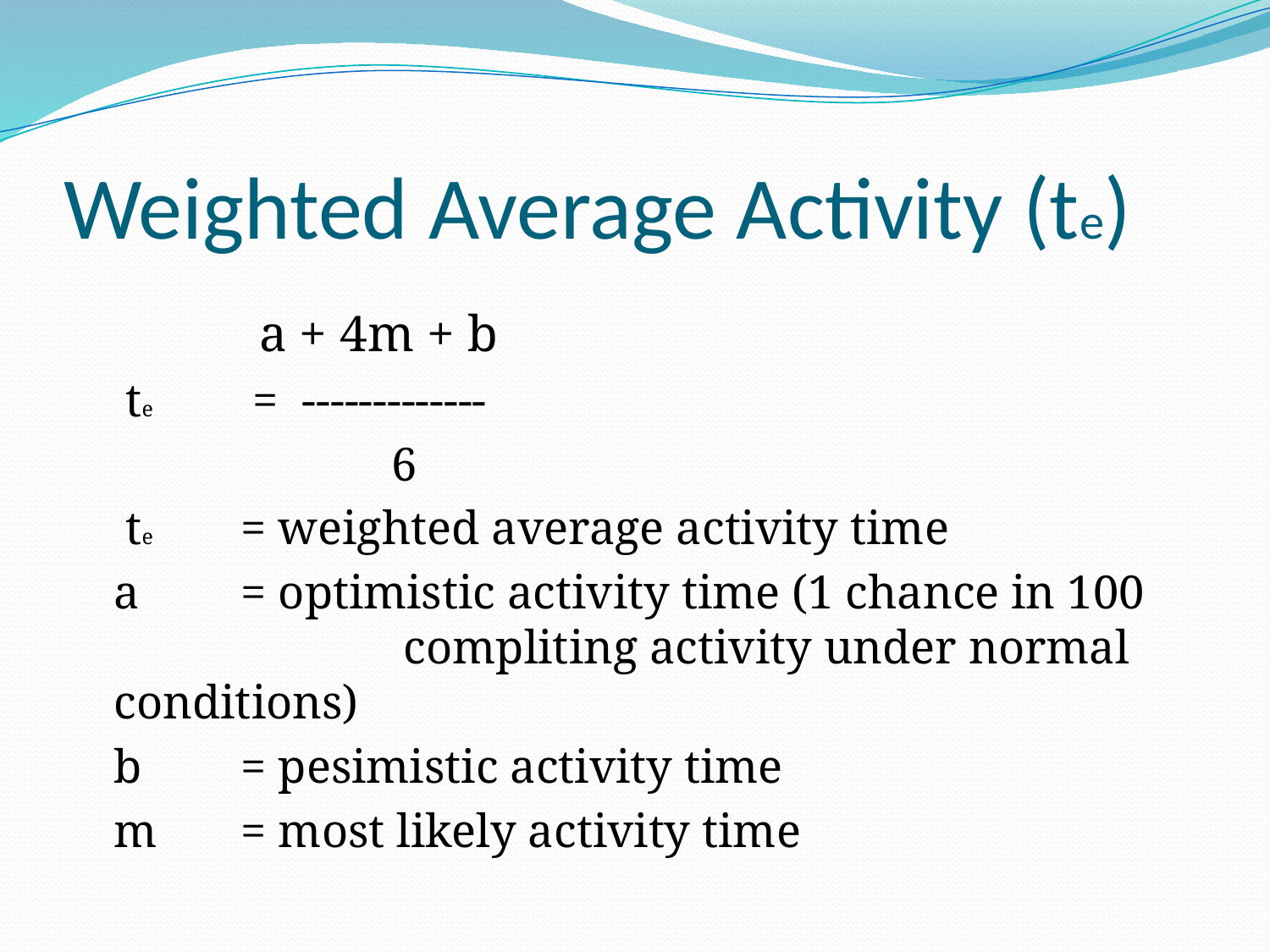

# Weighted Average Activity (te)
 a + 4m + b
	 te  	 =  -------------
			  6
	 te 	= weighted average activity time
	a	= optimistic activity time (1 chance in 100 	  	   compliting activity under normal conditions)
	b	= pesimistic activity time
	m	= most likely activity time